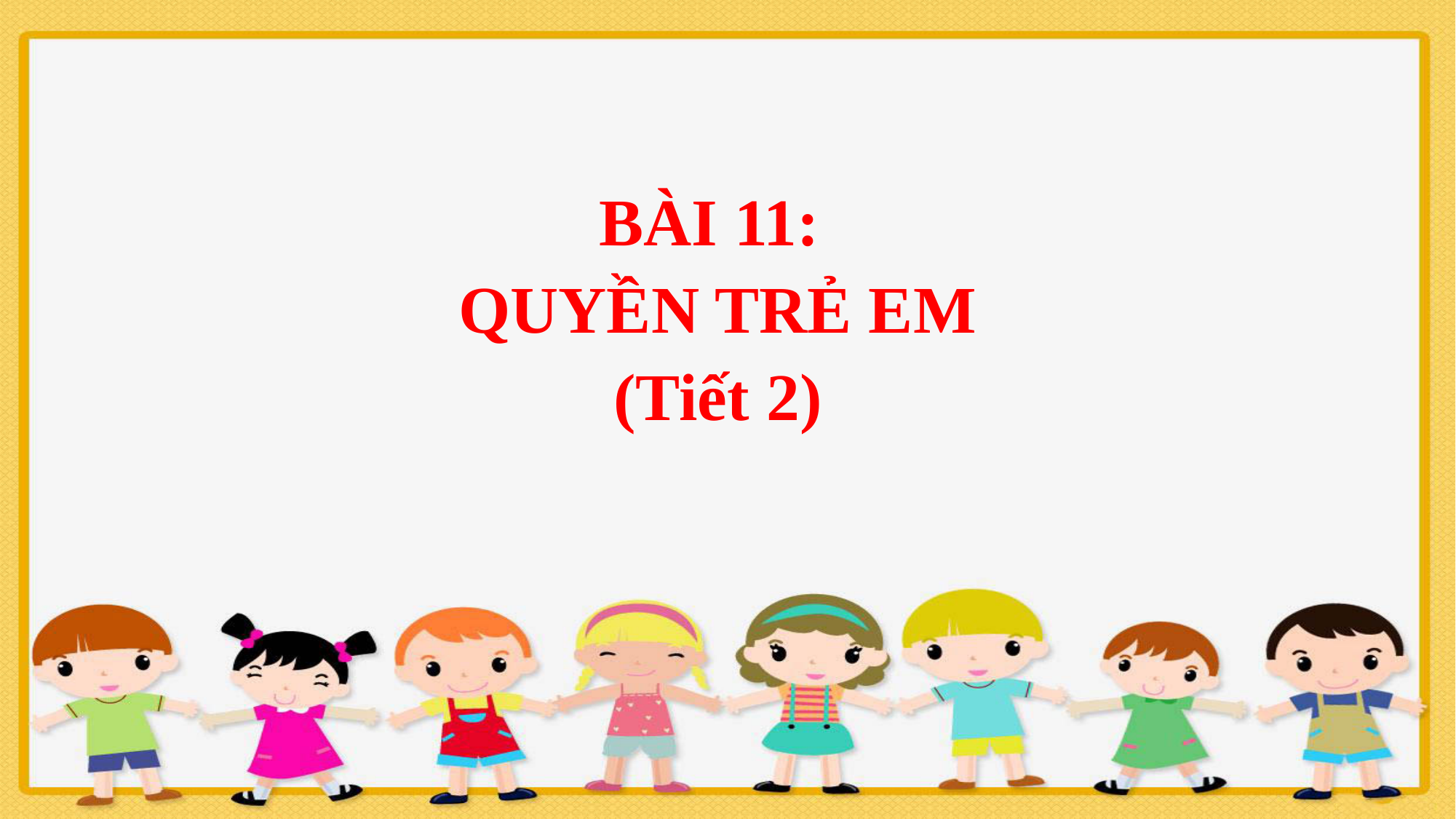

BÀI 11:
QUYỀN TRẺ EM
(Tiết 2)